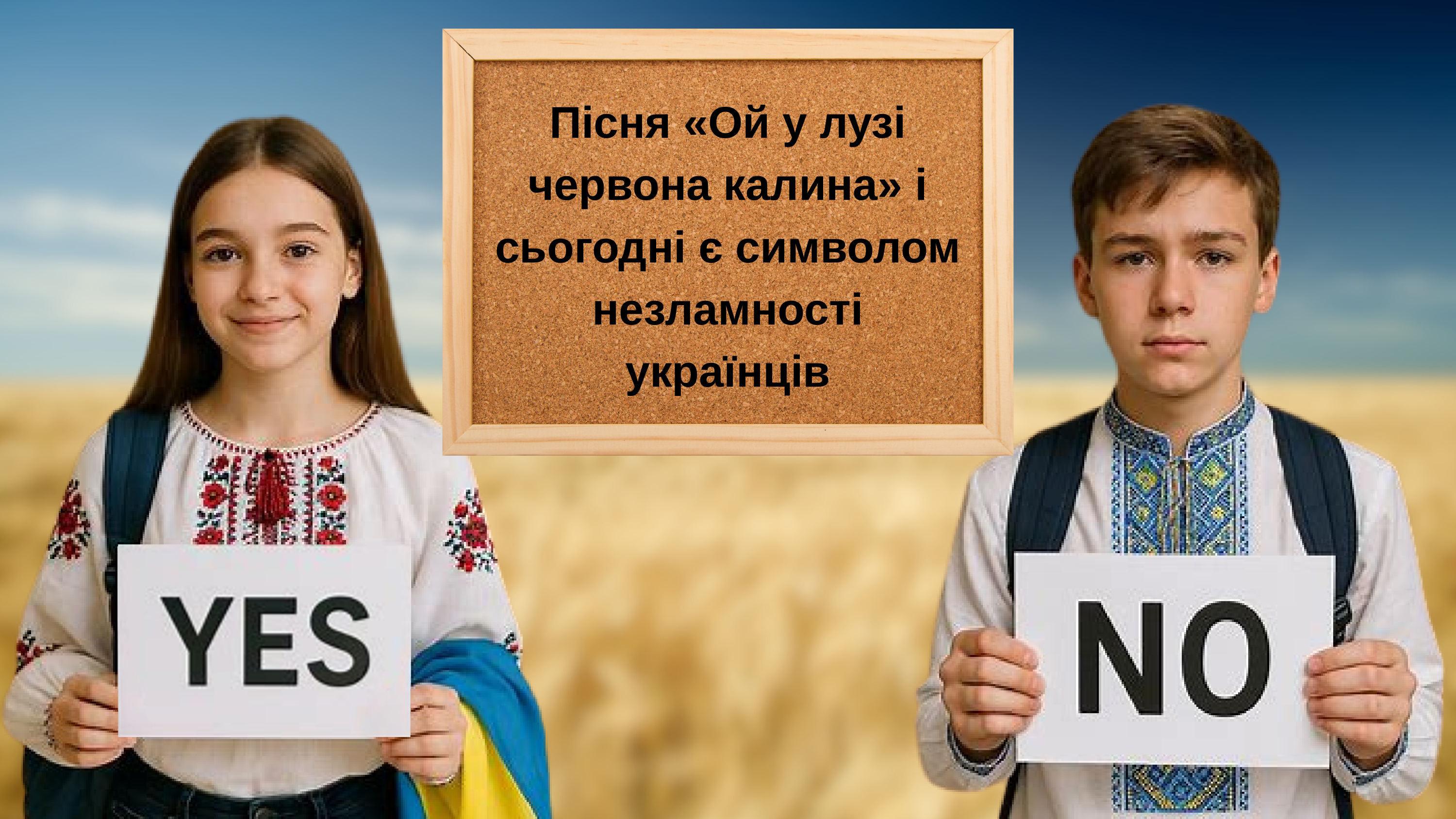

Пісня «Ой у лузі червона калина» і сьогодні є символом незламності українців